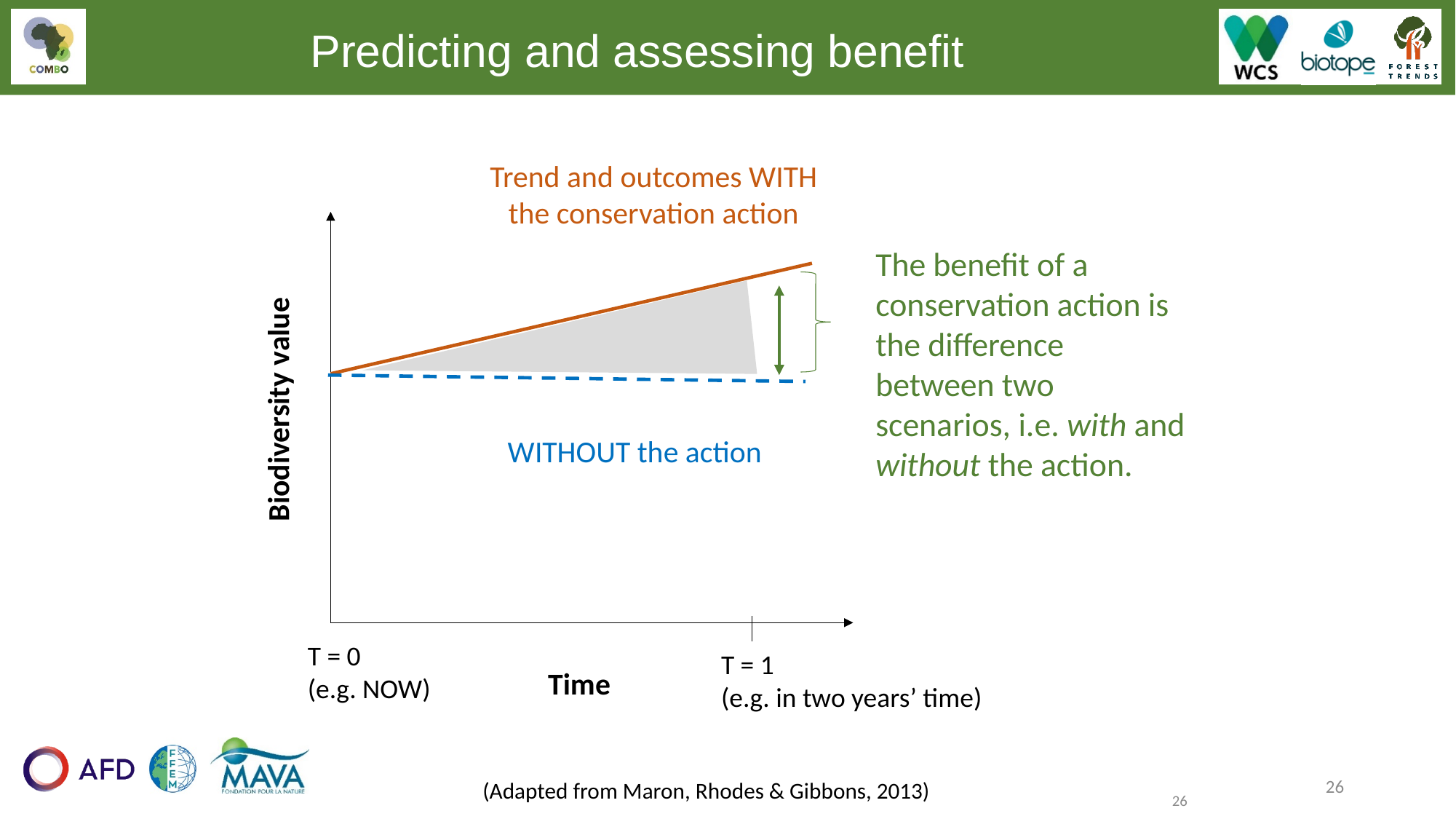

Predicting and assessing benefit
Trend and outcomes WITH the conservation action

The benefit of a conservation action is the difference between two scenarios, i.e. with and without the action.

Biodiversity value
WITHOUT the action
T = 0
(e.g. NOW)
T = 1
(e.g. in two years’ time)
Time
(Adapted from Maron, Rhodes & Gibbons, 2013)
26